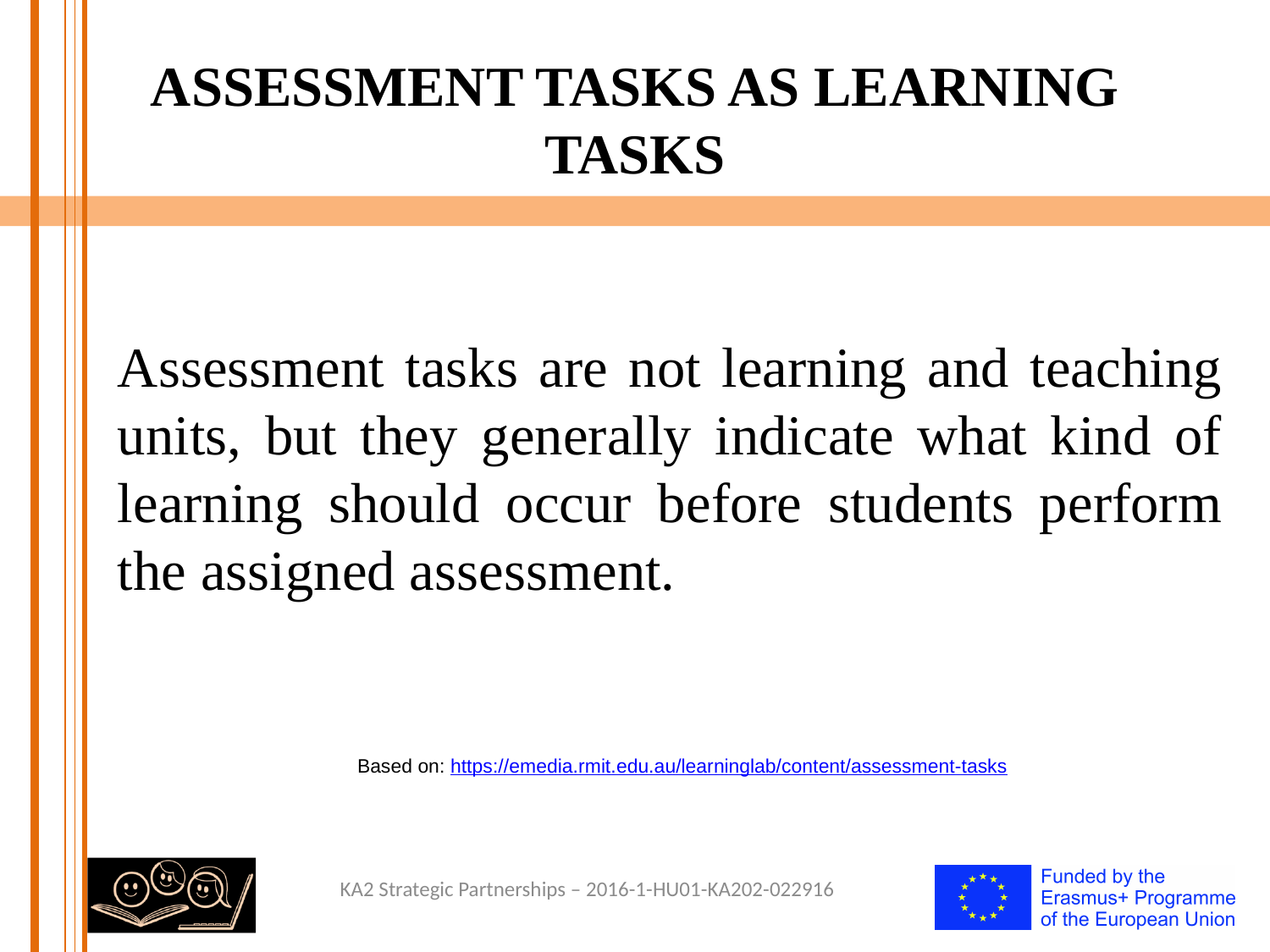

# ASSESSMENT TASKS AS LEARNING TASKS
Assessment tasks are not learning and teaching units, but they generally indicate what kind of learning should occur before students perform the assigned assessment.

Based on: https://emedia.rmit.edu.au/learninglab/content/assessment-tasks
KA2 Strategic Partnerships – 2016-1-HU01-KA202-022916